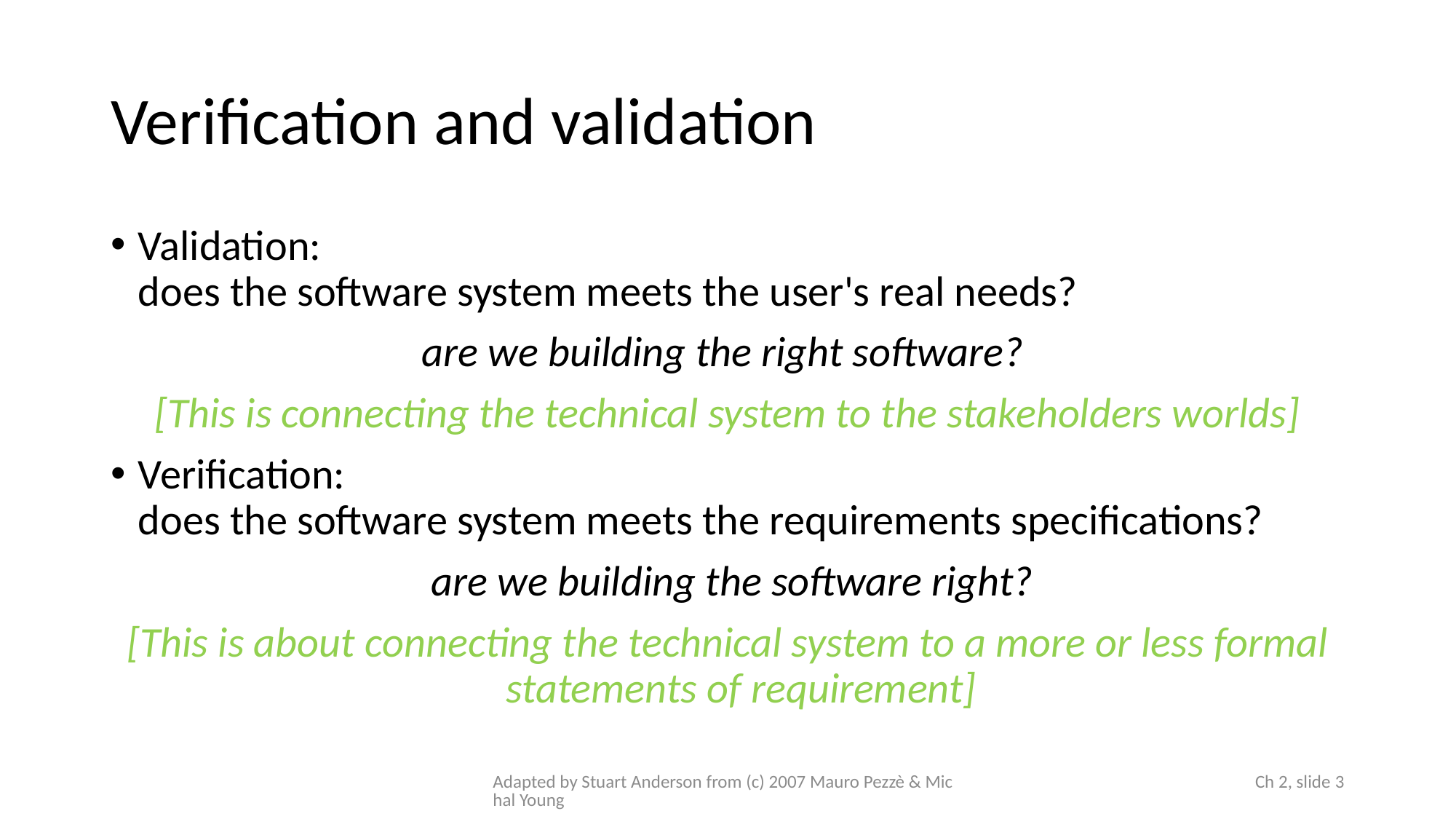

# Verification and validation
Validation:
does the software system meets the user's real needs?
are we building the right software?
[This is connecting the technical system to the stakeholders worlds]
Verification:
does the software system meets the requirements specifications?
 are we building the software right?
[This is about connecting the technical system to a more or less formal statements of requirement]

Adapted by Stuart Anderson from (c) 2007 Mauro Pezzè & Michal Young
 Ch 2, slide 3